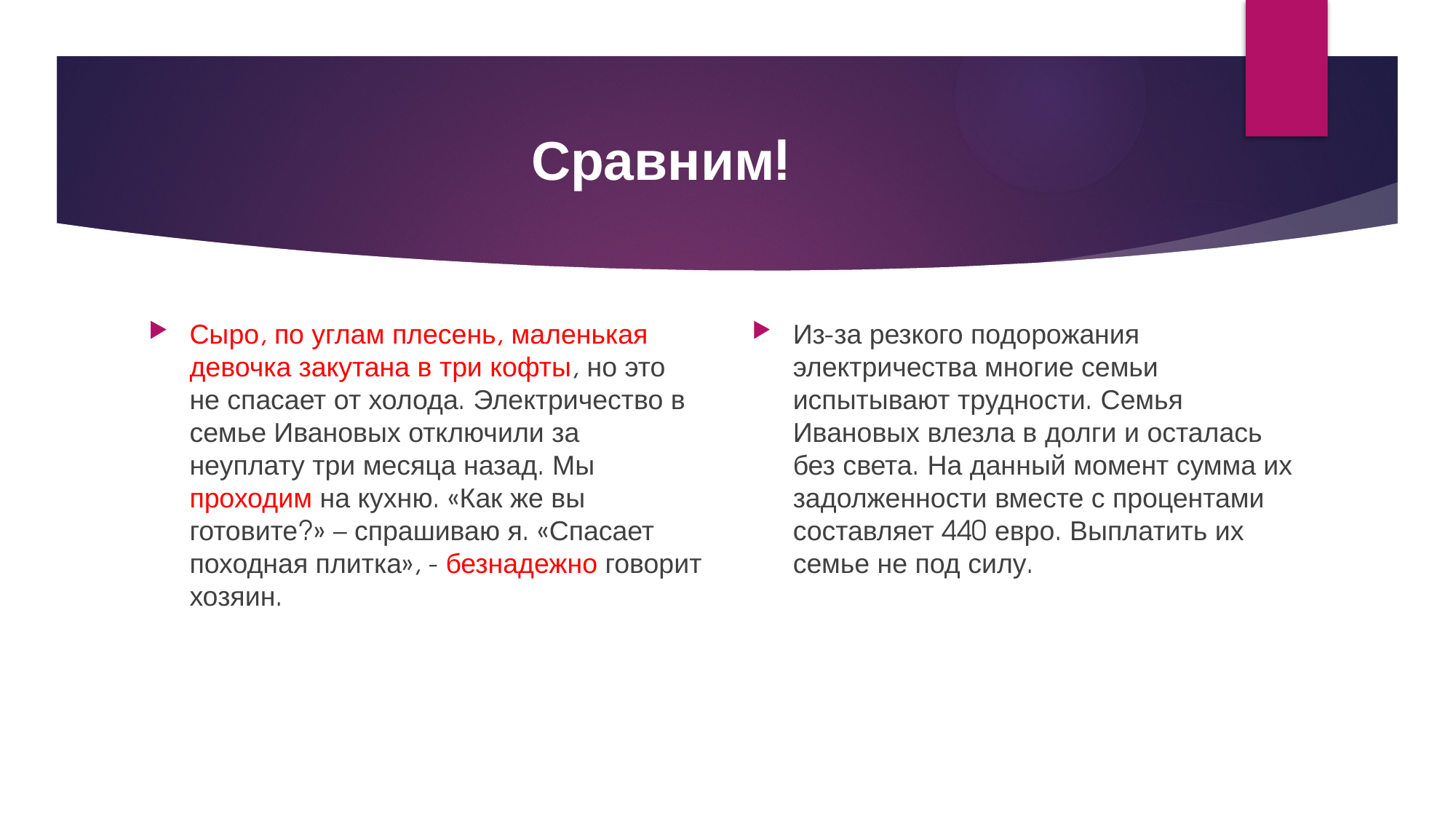

# Сравним!
Сыро, по углам плесень, маленькая девочка закутана в три кофты, но это не спасает от холода. Электричество в семье Ивановых отключили за неуплату три месяца назад. Мы проходим на кухню. «Как же вы готовите?» – спрашиваю я. «Спасает походная плитка», - безнадежно говорит хозяин.

Из-за резкого подорожания электричества многие семьи испытывают трудности. Семья Ивановых влезла в долги и осталась без света. На данный момент сумма их задолженности вместе с процентами составляет 440 евро. Выплатить их семье не под силу.